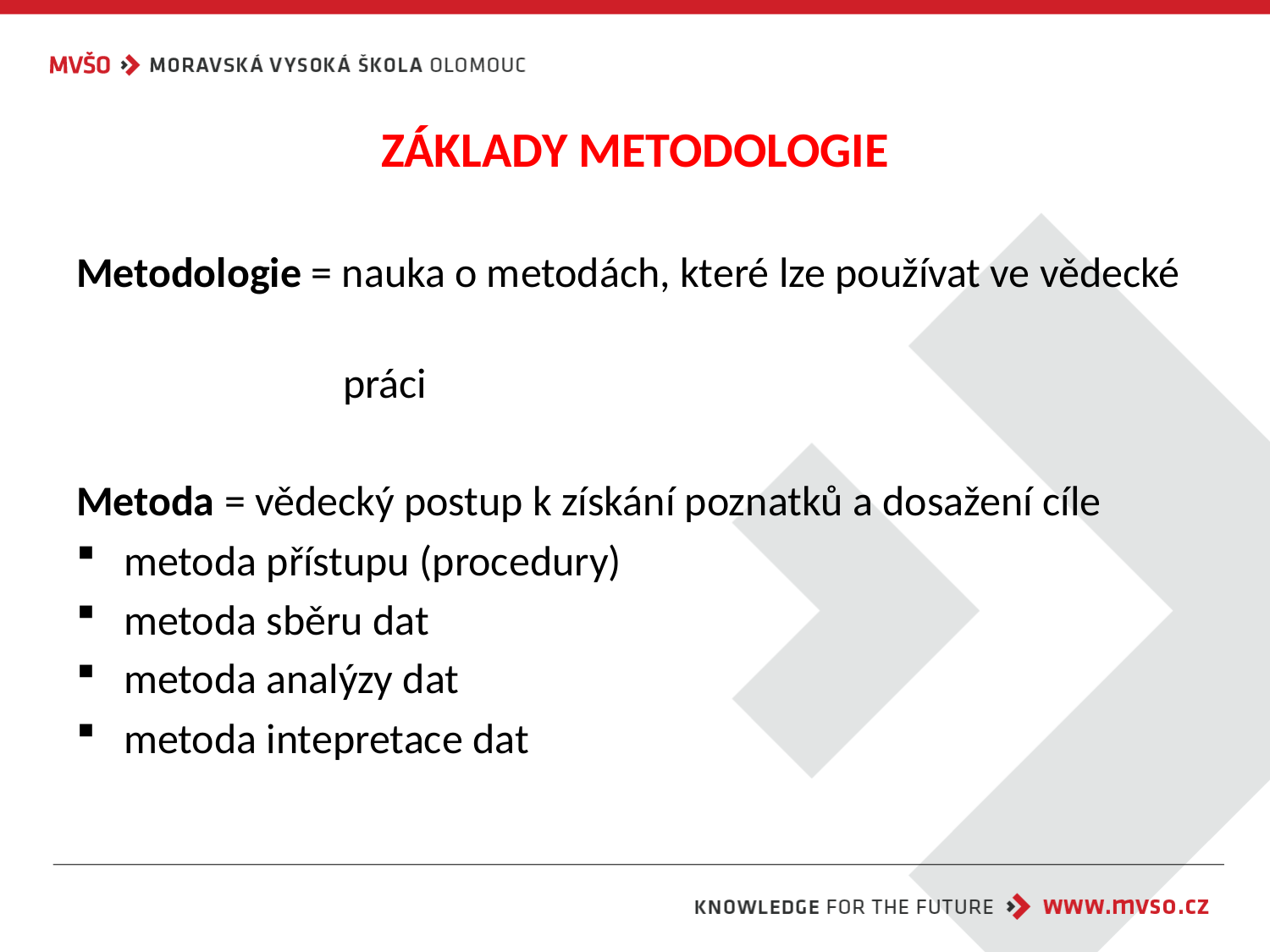

# ZÁKLADY METODOLOGIE

Metodologie = nauka o metodách, které lze používat ve vědecké
                            práci

Metoda = vědecký postup k získání poznatků a dosažení cíle
metoda přístupu (procedury)
metoda sběru dat
metoda analýzy dat
metoda intepretace dat